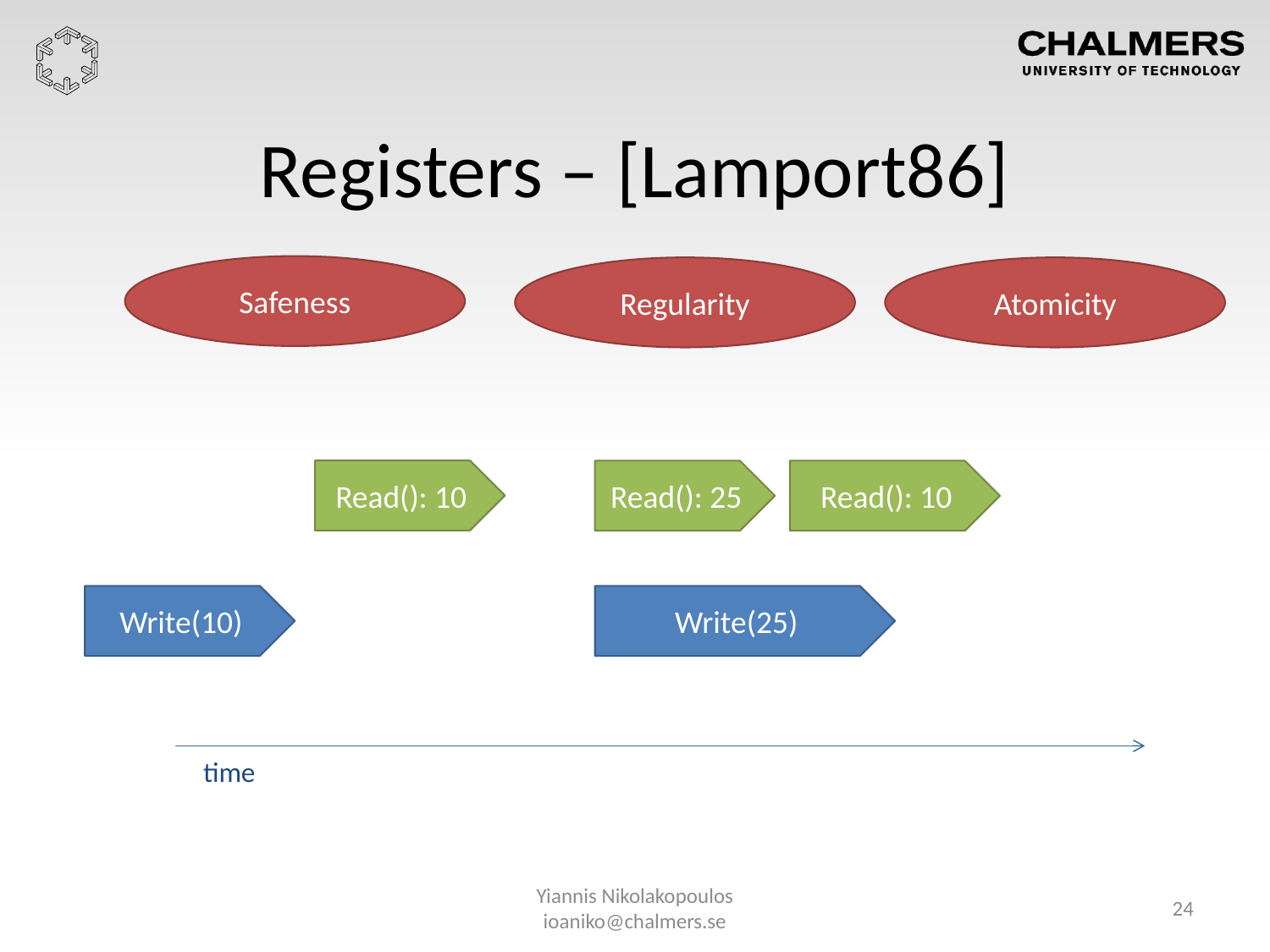

# Registers – [Lamport86]
Safeness
Regularity
Atomicity
Read(): 10
Read(): 25
Read(): 10
Write(10)
Write(25)
time
Yiannis Nikolakopoulos ioaniko@chalmers.se
24
Write(10)
Write(10)
Write(10)